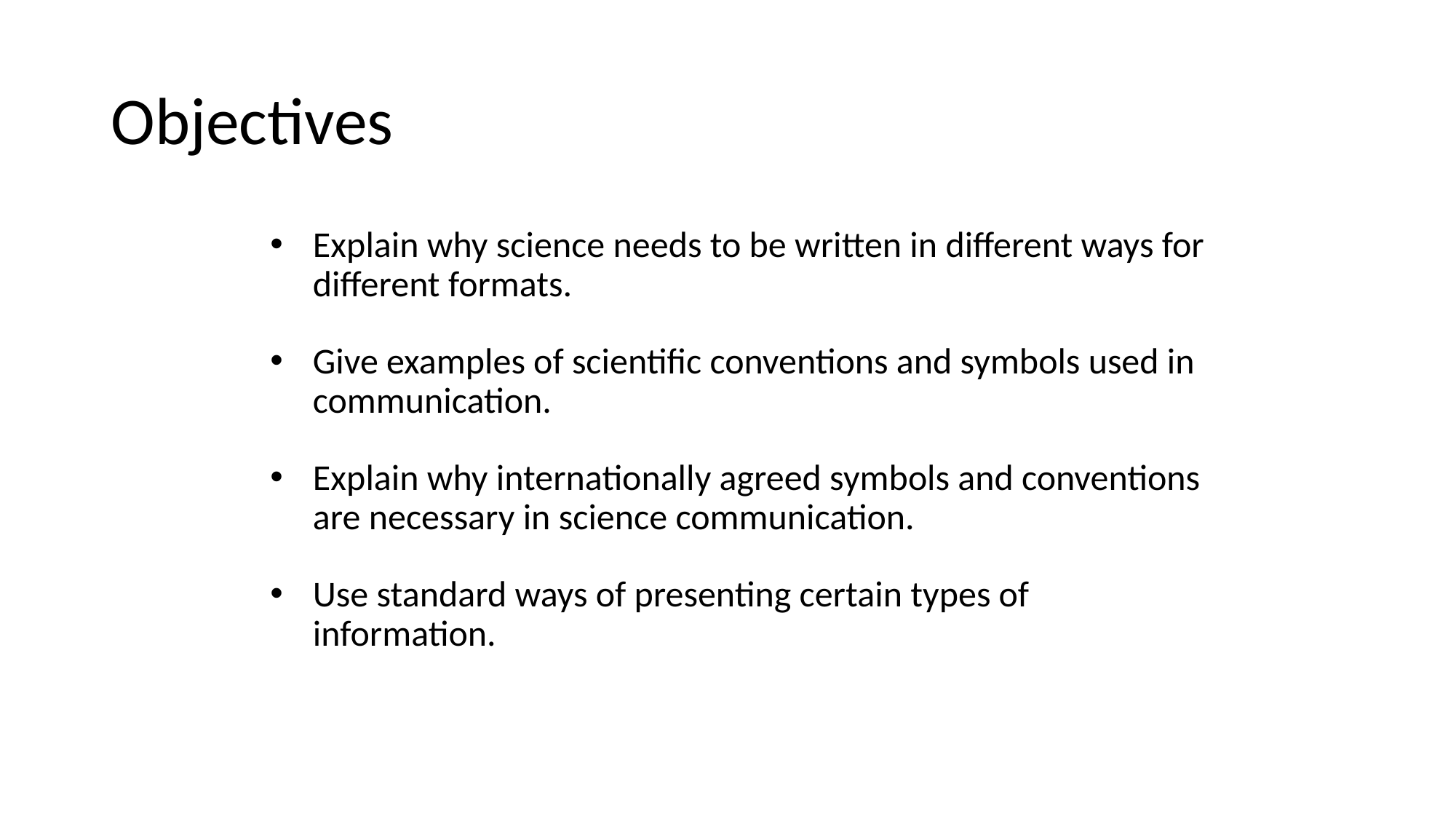

Objectives
Explain why science needs to be written in different ways for different formats.

Give examples of scientific conventions and symbols used in communication.

Explain why internationally agreed symbols and conventions are necessary in science communication.

Use standard ways of presenting certain types of information.
© Pearson Education Ltd 2014. Copying permitted for purchasing institution only.  This material is not copyright free.